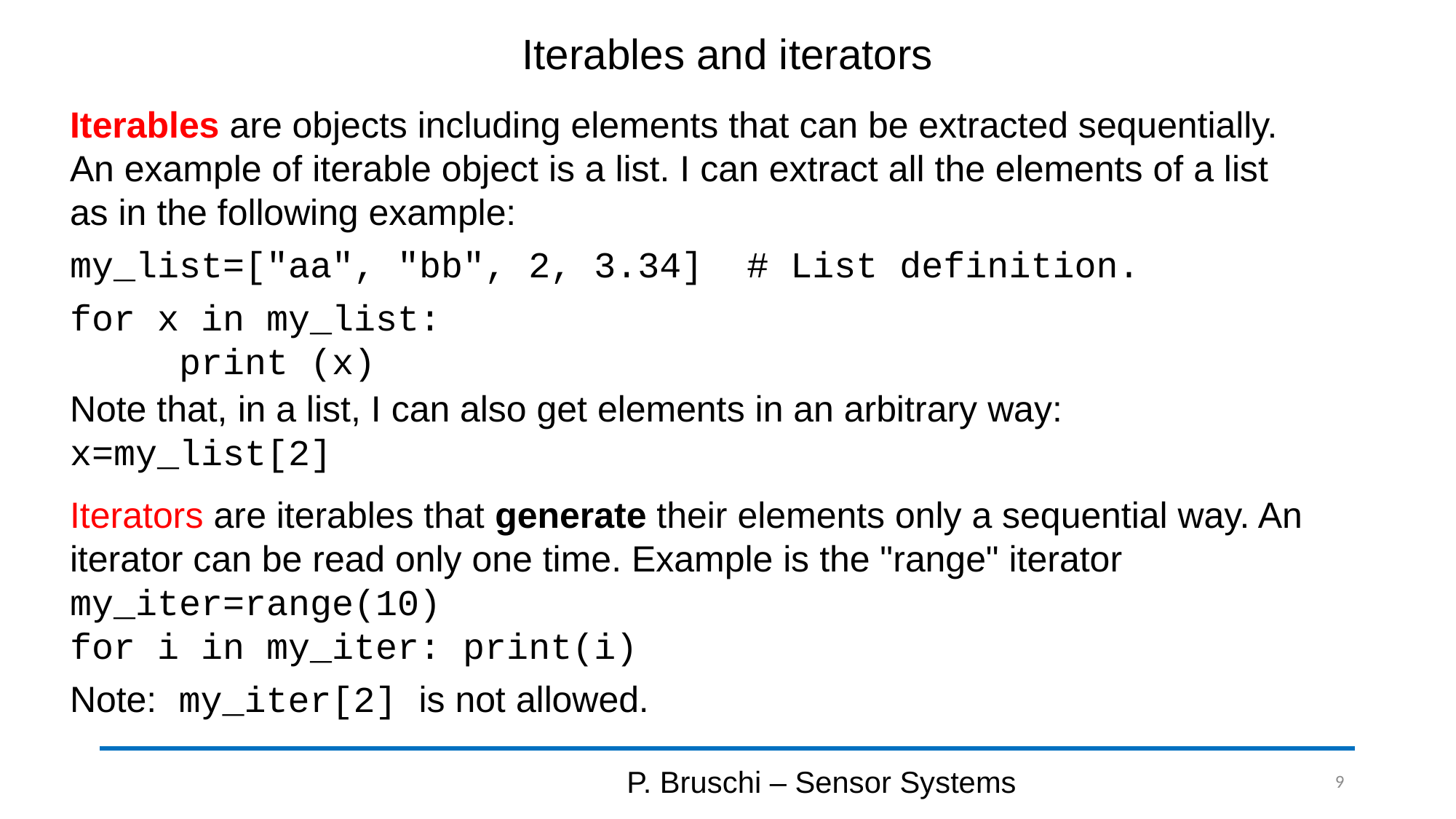

# Iterables and iterators
Iterables are objects including elements that can be extracted sequentially.
An example of iterable object is a list. I can extract all the elements of a list as in the following example:
my_list=["aa", "bb", 2, 3.34]  # List definition.
for x in my_list:
	print (x)
Note that, in a list, I can also get elements in an arbitrary way:
x=my_list[2]
Iterators are iterables that generate their elements only a sequential way. An iterator can be read only one time. Example is the "range" iterator
my_iter=range(10)
for i in my_iter: print(i)
Note: my_iter[2] is not allowed.
P. Bruschi – Sensor Systems
9